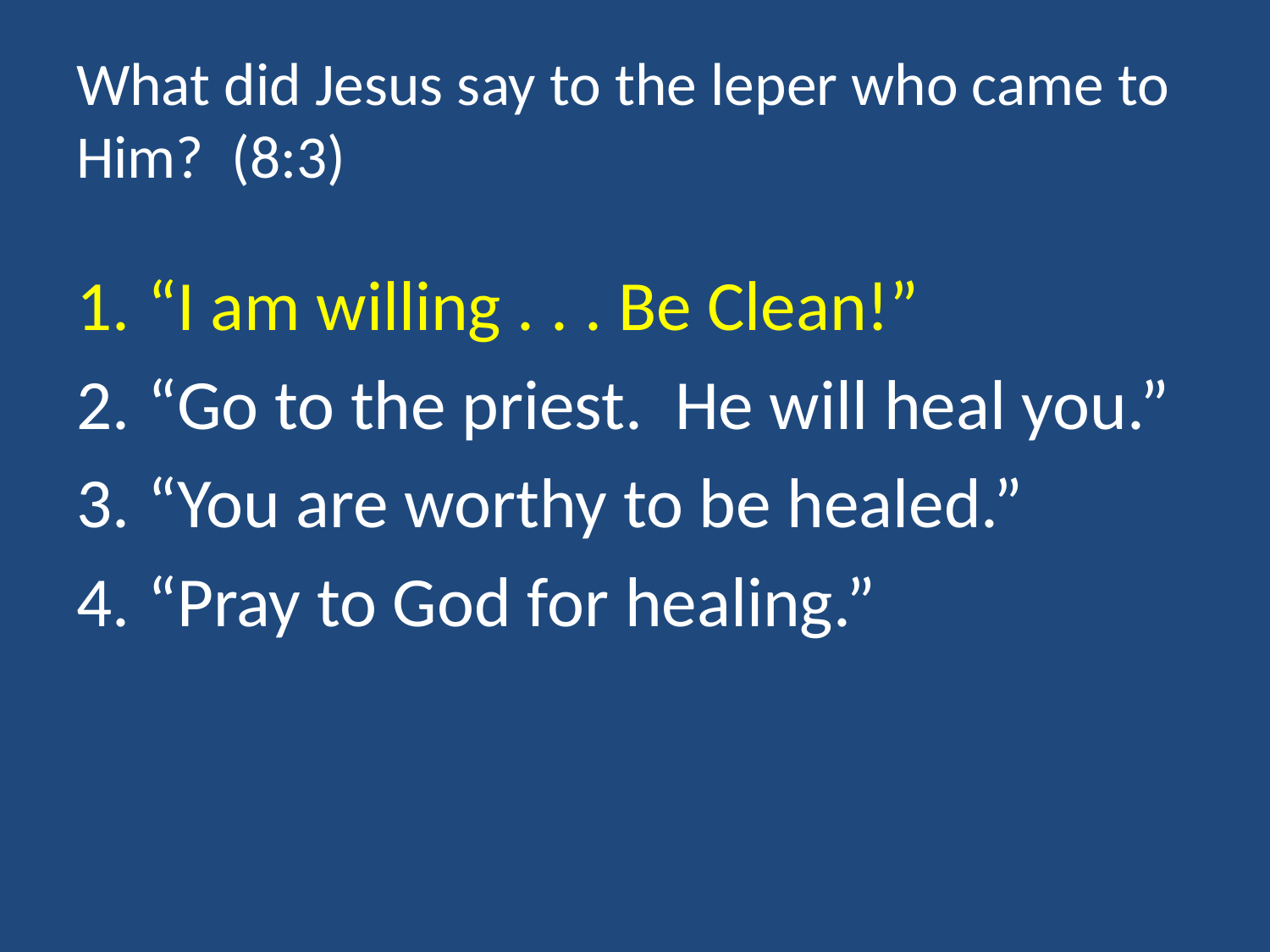

# What did Jesus say to the leper who came to Him?  (8:3)
“I am willing . . . Be Clean!”
“Go to the priest.  He will heal you.”
“You are worthy to be healed.”
“Pray to God for healing.”